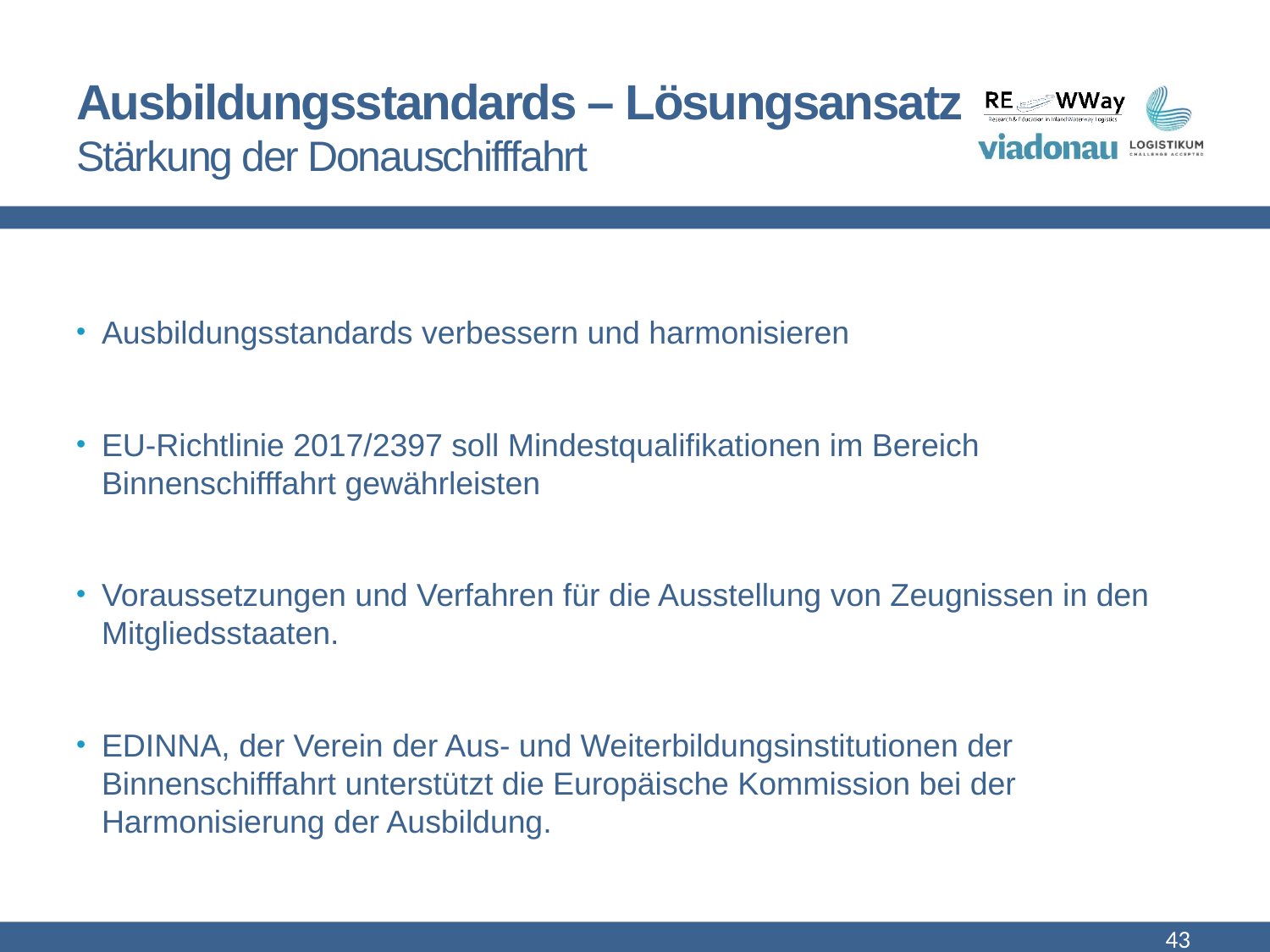

# Ausbildungsstandards – Lösungsansatz Stärkung der Donauschifffahrt
Ausbildungsstandards verbessern und harmonisieren
EU-Richtlinie 2017/2397 soll Mindestqualifikationen im Bereich Binnenschifffahrt gewährleisten
Voraussetzungen und Verfahren für die Ausstellung von Zeugnissen in den Mitgliedsstaaten.
EDINNA, der Verein der Aus- und Weiterbildungsinstitutionen der Binnenschifffahrt unterstützt die Europäische Kommission bei der Harmonisierung der Ausbildung.

43